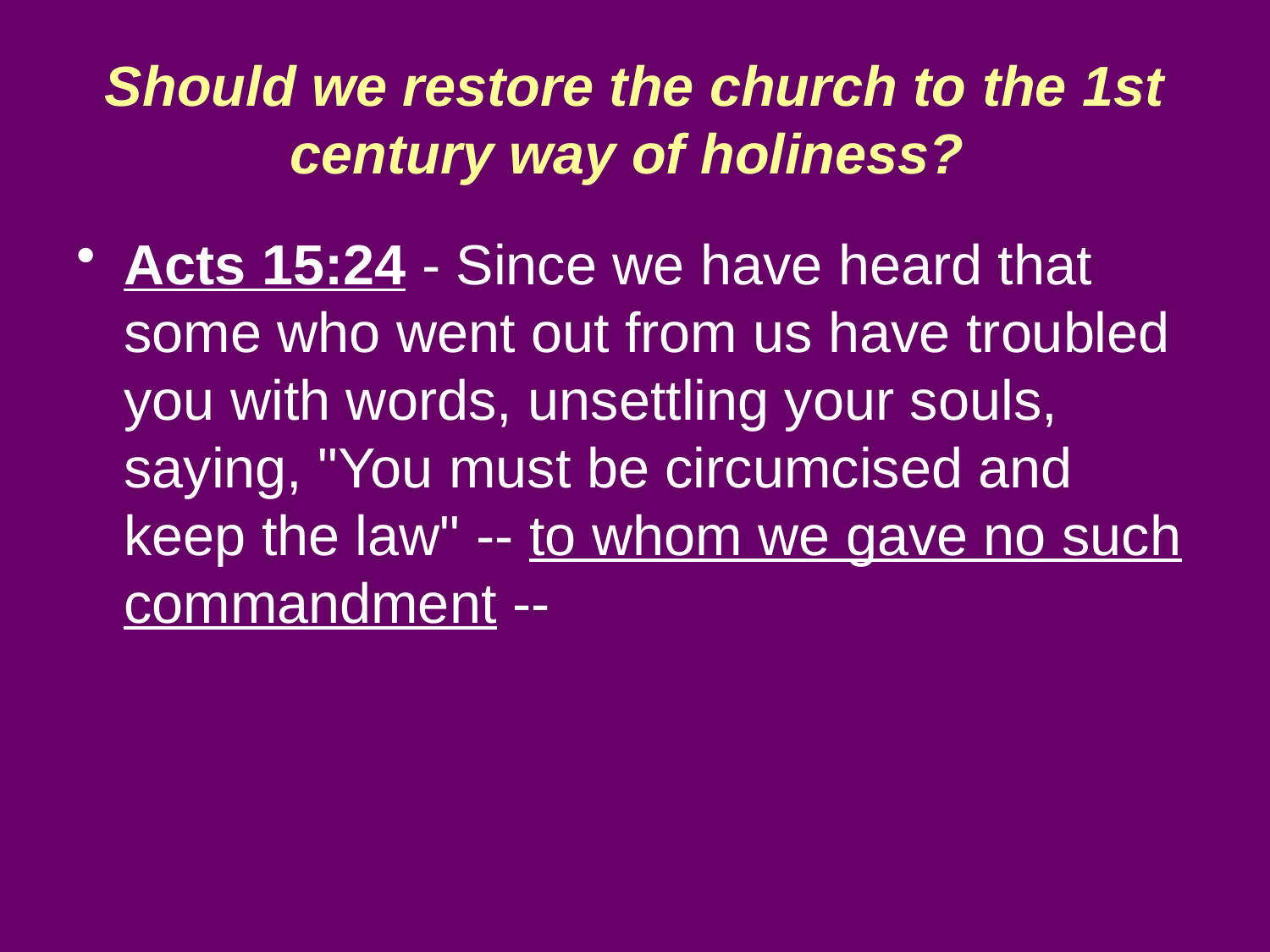

# Should we restore the church to the 1st century way of holiness?
Acts 15:24 - Since we have heard that some who went out from us have troubled you with words, unsettling your souls, saying, "You must be circumcised and keep the law" -- to whom we gave no such commandment --